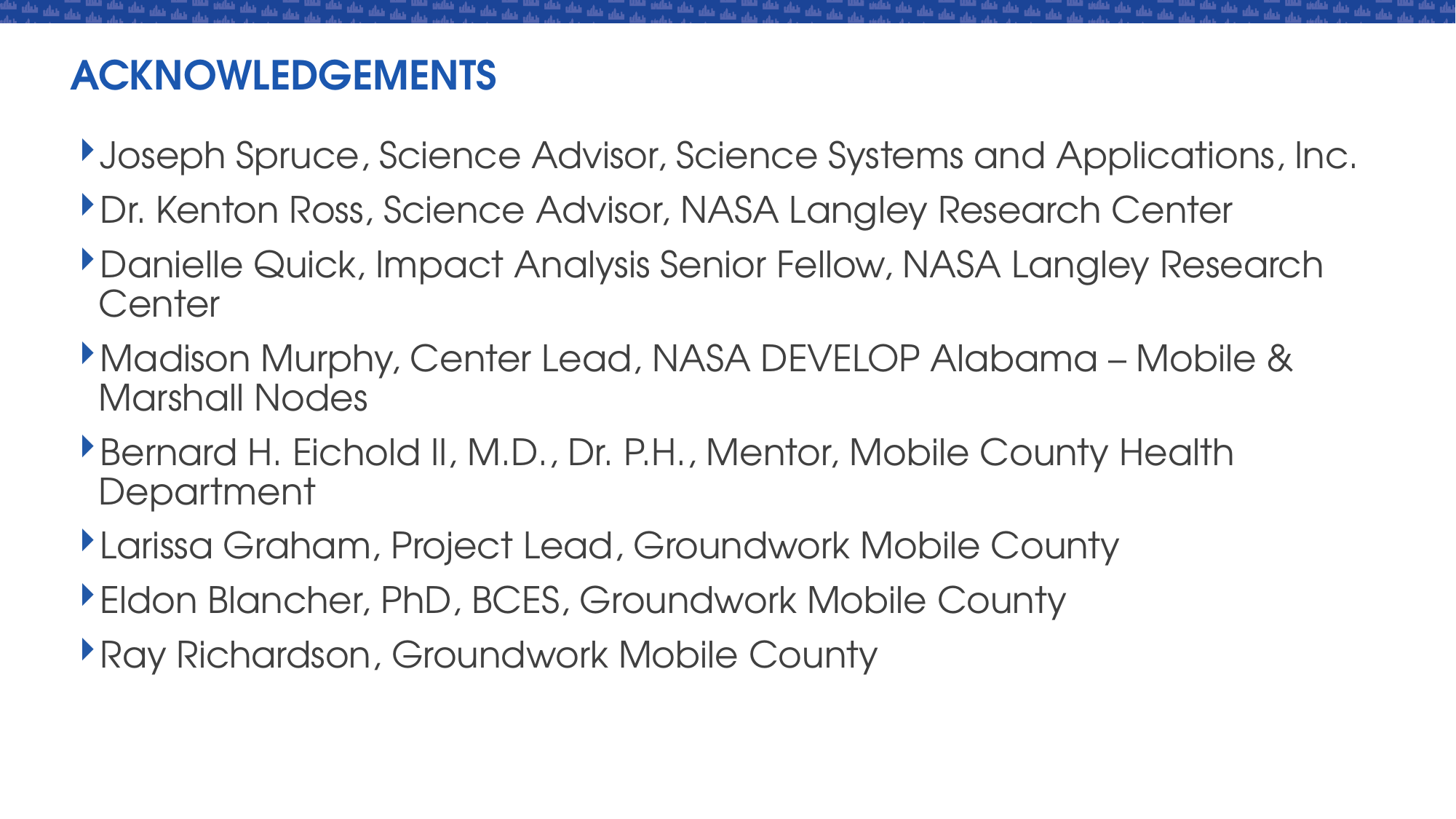

# ACKNOWLEDGEMENTS
Joseph Spruce, Science Advisor, Science Systems and Applications, Inc.
Dr. Kenton Ross, Science Advisor, NASA Langley Research Center
Danielle Quick, Impact Analysis Senior Fellow, NASA Langley Research Center
Madison Murphy, Center Lead, NASA DEVELOP Alabama – Mobile &     Marshall Nodes
Bernard H. Eichold II, M.D., Dr. P.H., Mentor, Mobile County Health Department
Larissa Graham, Project Lead, Groundwork Mobile County
Eldon Blancher, PhD, BCES, Groundwork Mobile County
Ray Richardson, Groundwork Mobile County